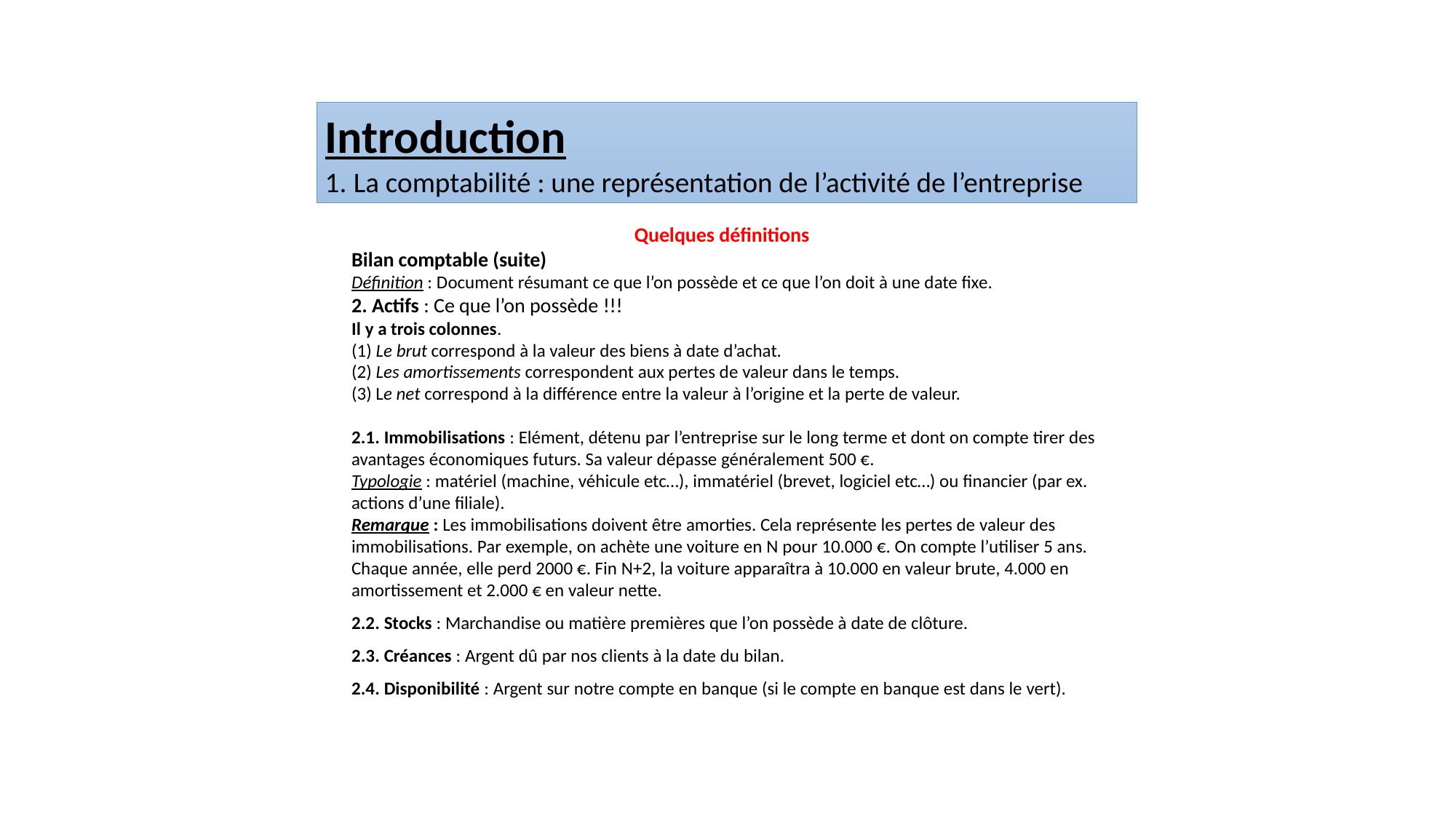

Introduction
1. La comptabilité : une représentation de l’activité de l’entreprise
Quelques définitions
Bilan comptable (suite)
Définition : Document résumant ce que l’on possède et ce que l’on doit à une date fixe.
2. Actifs : Ce que l’on possède !!!
Il y a trois colonnes.
(1) Le brut correspond à la valeur des biens à date d’achat.
(2) Les amortissements correspondent aux pertes de valeur dans le temps.
(3) Le net correspond à la différence entre la valeur à l’origine et la perte de valeur.

2.1. Immobilisations : Elément, détenu par l’entreprise sur le long terme et dont on compte tirer des avantages économiques futurs. Sa valeur dépasse généralement 500 €.
Typologie : matériel (machine, véhicule etc…), immatériel (brevet, logiciel etc…) ou financier (par ex. actions d’une filiale).
Remarque : Les immobilisations doivent être amorties. Cela représente les pertes de valeur des immobilisations. Par exemple, on achète une voiture en N pour 10.000 €. On compte l’utiliser 5 ans. Chaque année, elle perd 2000 €. Fin N+2, la voiture apparaîtra à 10.000 en valeur brute, 4.000 en amortissement et 2.000 € en valeur nette.

2.2. Stocks : Marchandise ou matière premières que l’on possède à date de clôture.

2.3. Créances : Argent dû par nos clients à la date du bilan.

2.4. Disponibilité : Argent sur notre compte en banque (si le compte en banque est dans le vert).